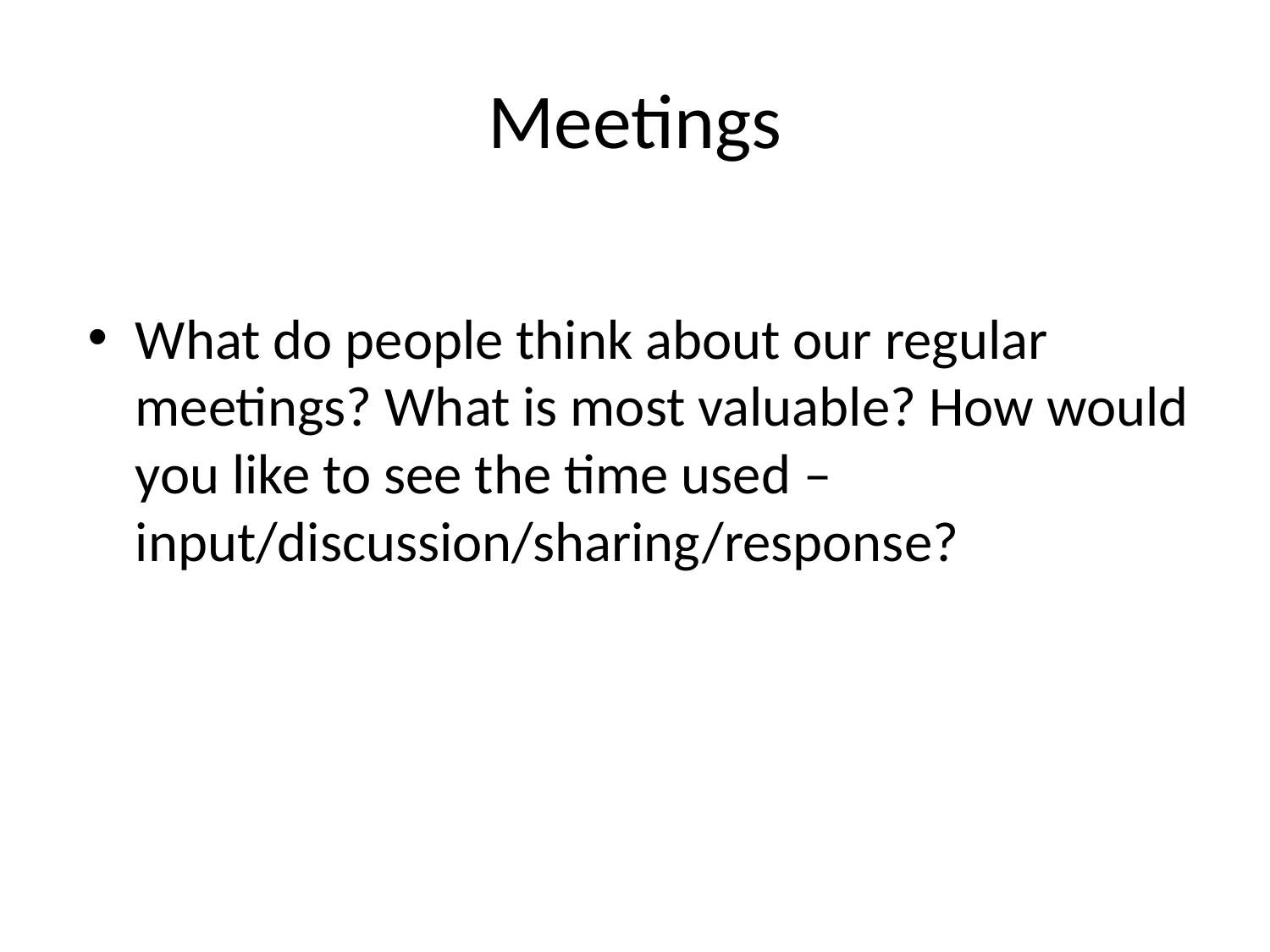

# Meetings
What do people think about our regular meetings? What is most valuable? How would you like to see the time used – input/discussion/sharing/response?